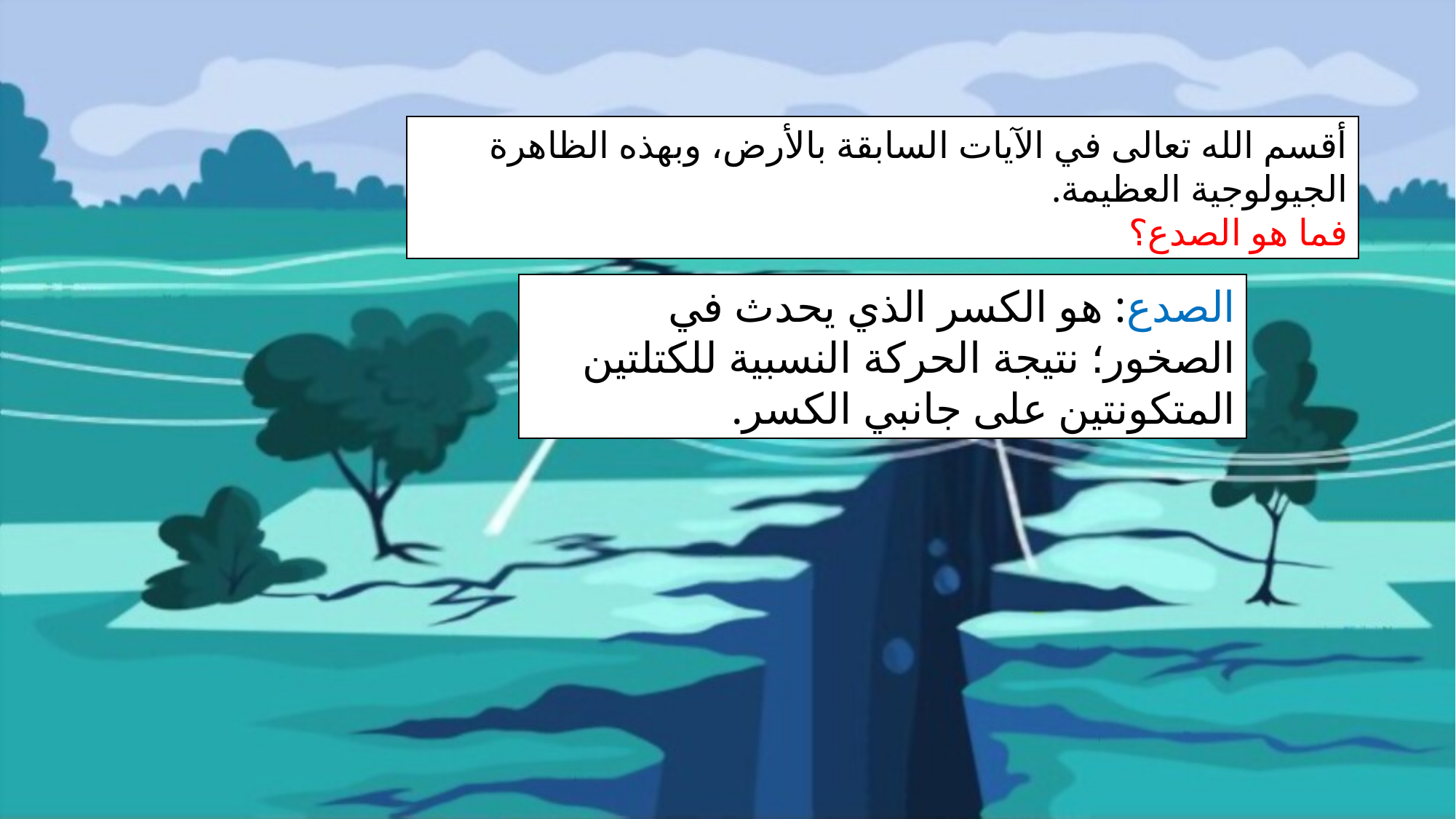

أقسم الله تعالى في الآيات السابقة بالأرض، وبهذه الظاهرة الجيولوجية العظيمة.
فما هو الصدع؟
الصدع: هو الكسر الذي يحدث في الصخور؛ نتيجة الحركة النسبية للكتلتين المتكونتين على جانبي الكسر.